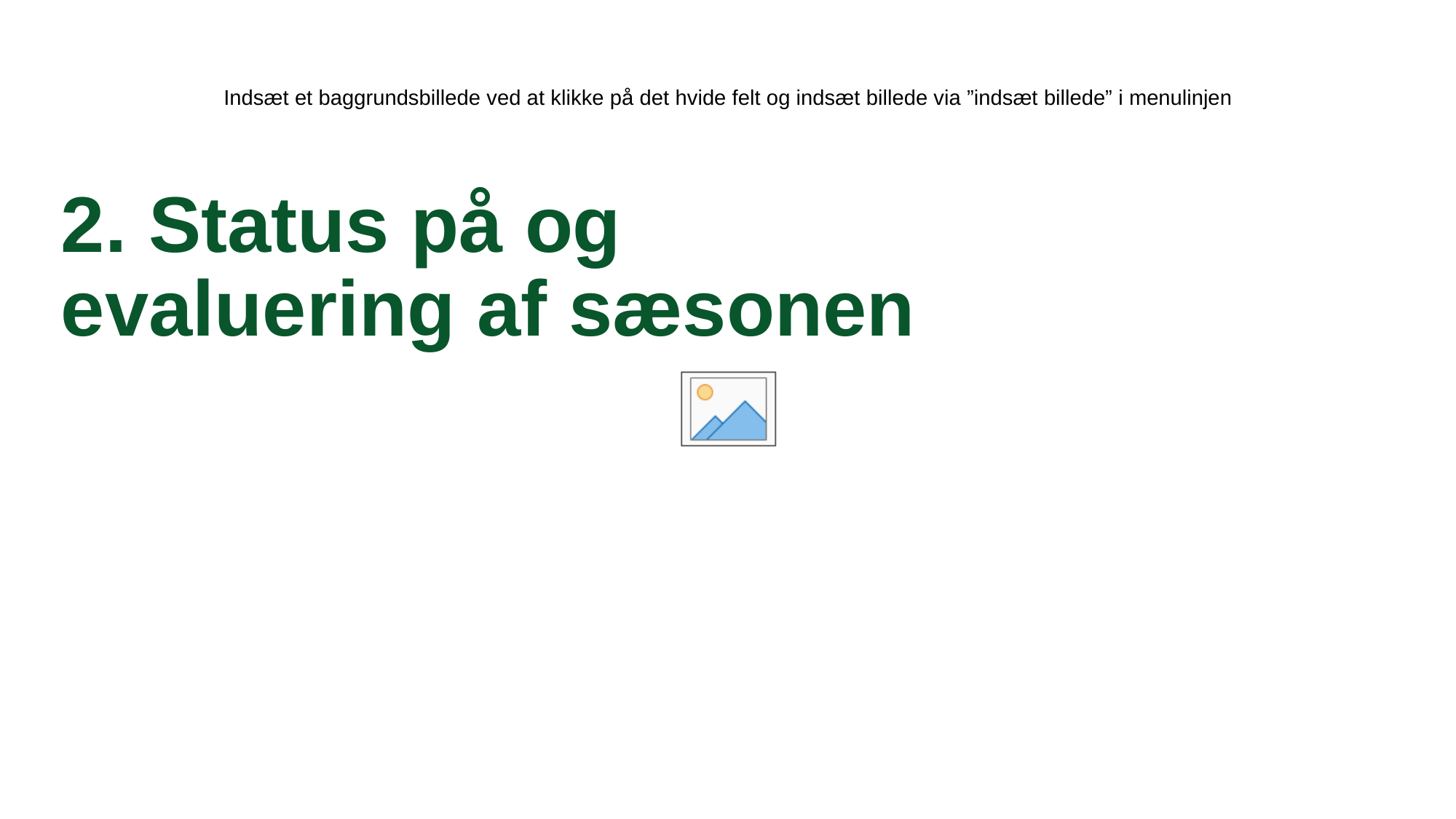

# 2. Status på og evaluering af sæsonen